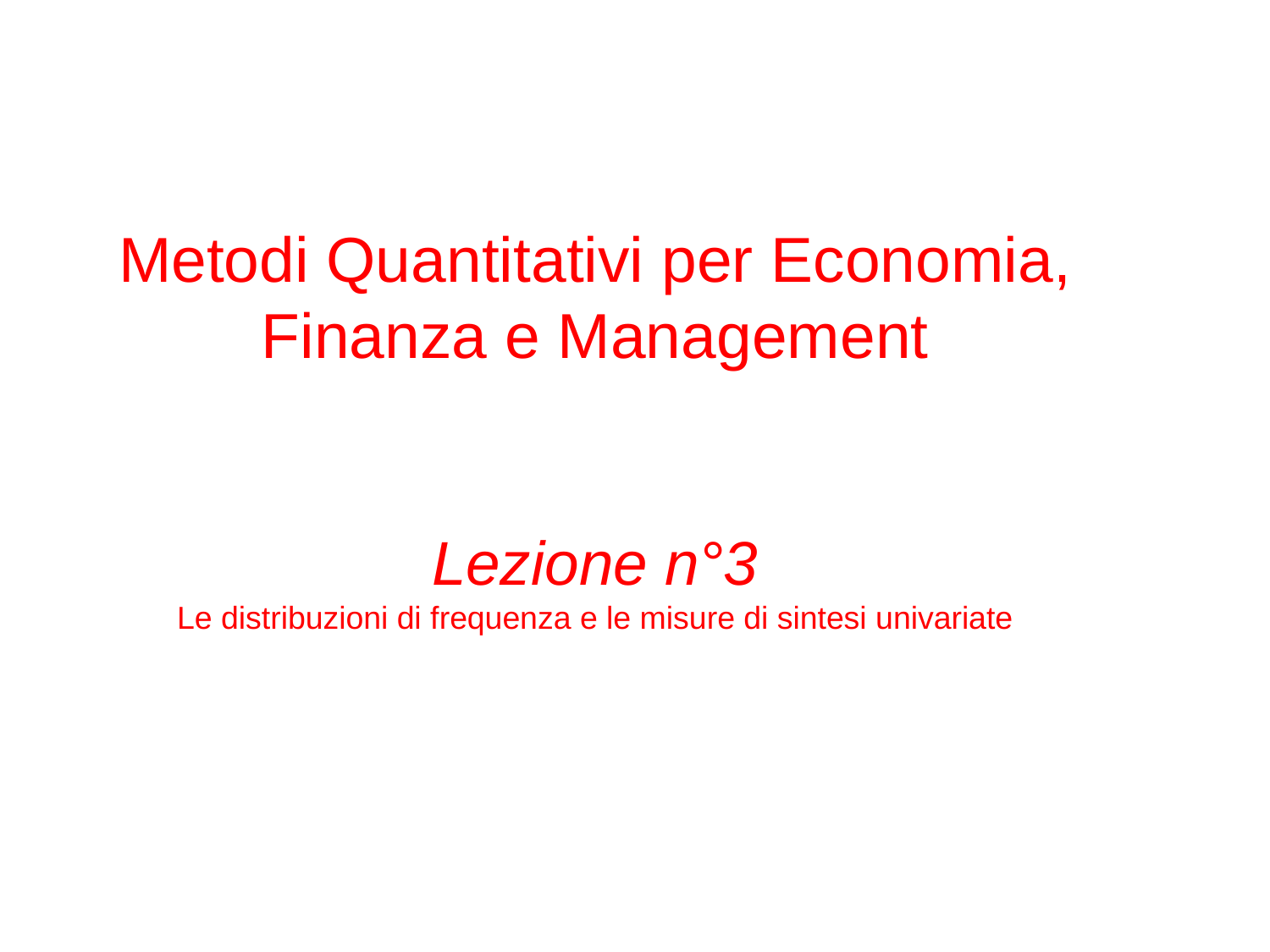

# Metodi Quantitativi per Economia, Finanza e Management Lezione n°3 Le distribuzioni di frequenza e le misure di sintesi univariate